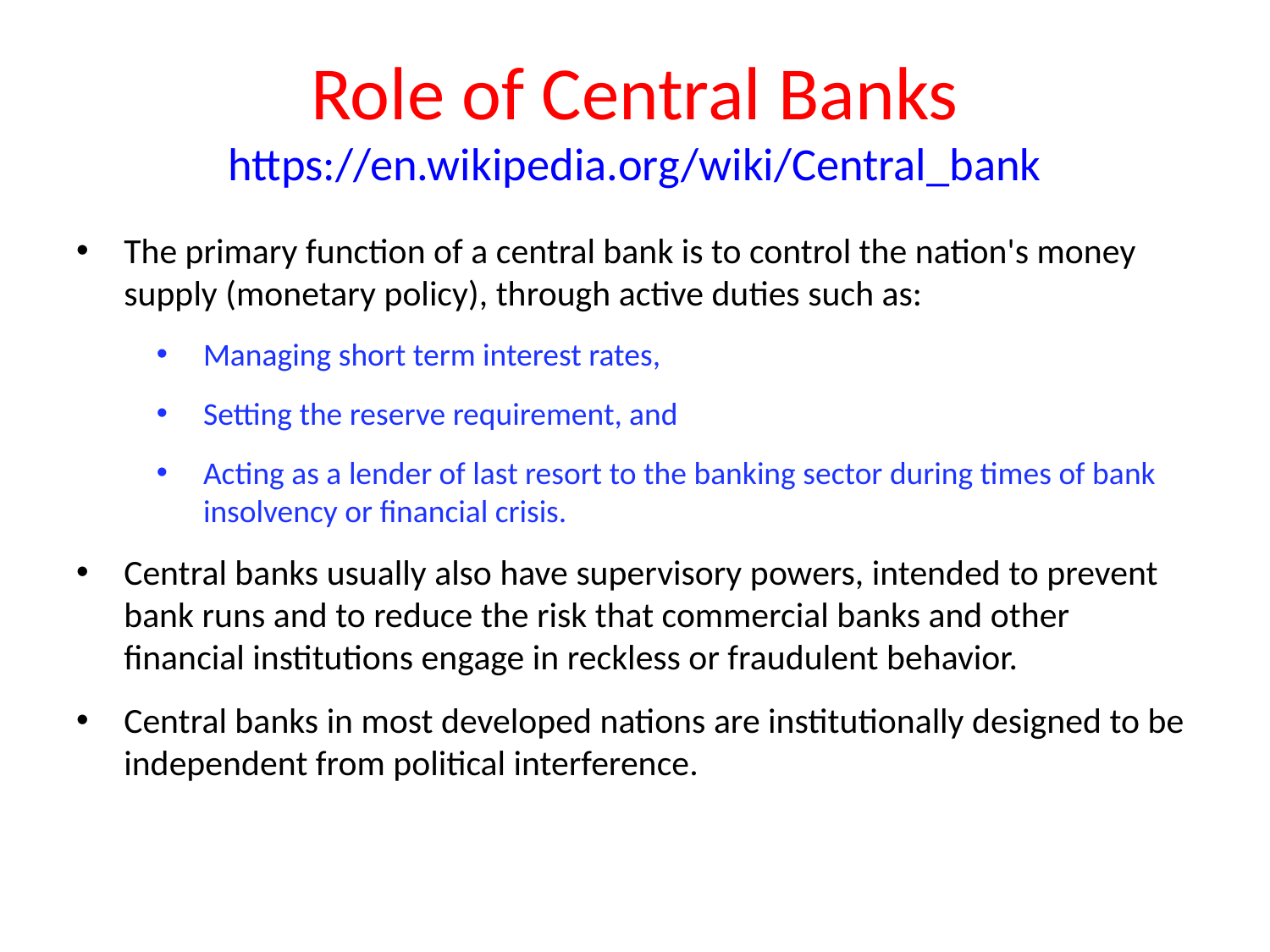

# Role of Central Banks https://en.wikipedia.org/wiki/Central_bank
The primary function of a central bank is to control the nation's money supply (monetary policy), through active duties such as:
Managing short term interest rates,
Setting the reserve requirement, and
Acting as a lender of last resort to the banking sector during times of bank insolvency or financial crisis.
Central banks usually also have supervisory powers, intended to prevent bank runs and to reduce the risk that commercial banks and other financial institutions engage in reckless or fraudulent behavior.
Central banks in most developed nations are institutionally designed to be independent from political interference.